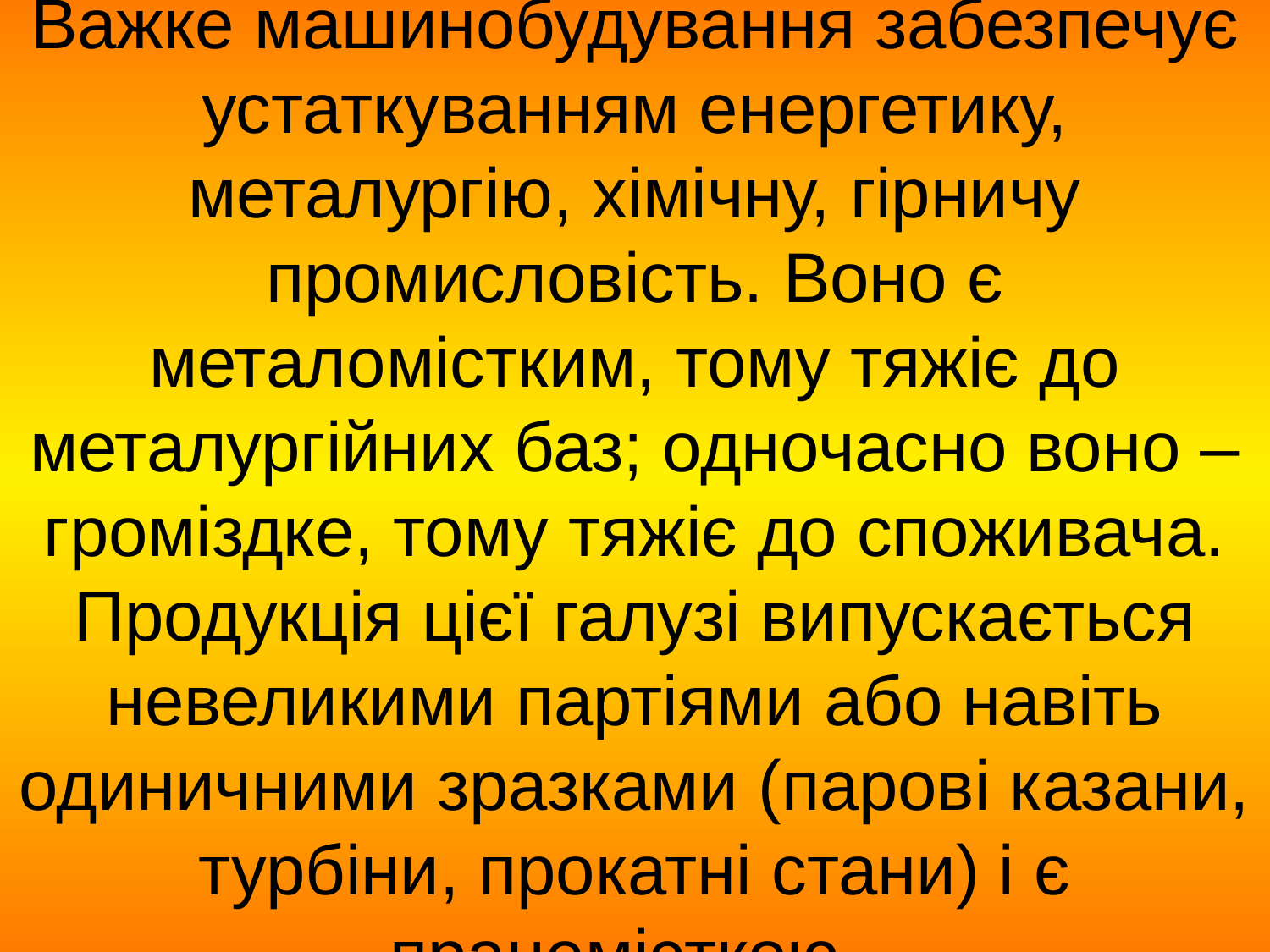

# Важке машинобудування забезпечує устаткуванням енергетику, металургію, хімічну, гірничу промисловість. Воно є металомістким, тому тяжіє до металургійних баз; одночасно воно – громіздке, тому тяжіє до споживача. Продукція цієї галузі випускається невеликими партіями або навіть одиничними зразками (парові казани, турбіни, прокатні стани) і є працемісткою.